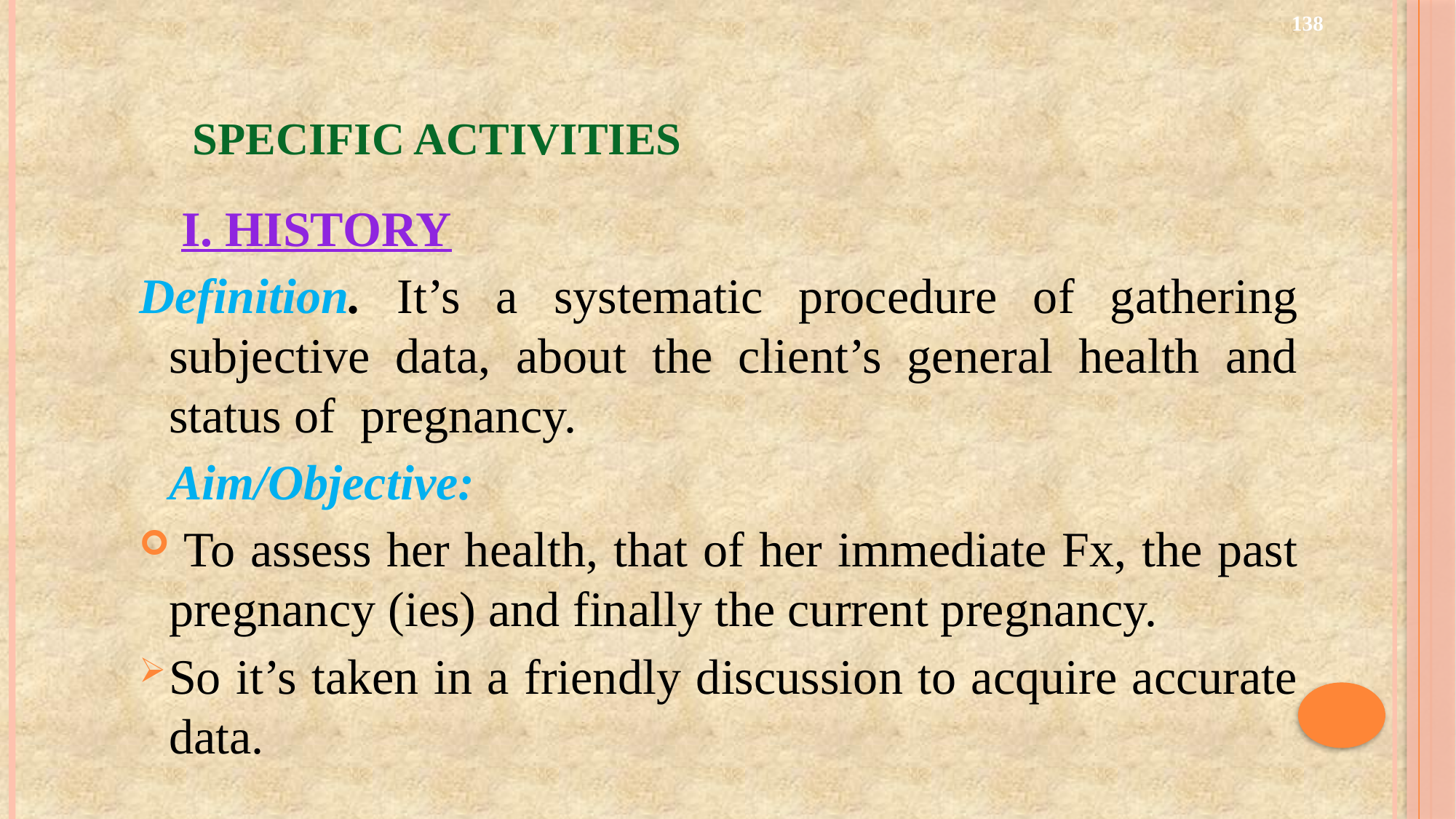

138
# SPECIFIC ACTIVITIES
			 I. HISTORY
Definition. It’s a systematic procedure of gathering subjective data, about the client’s general health and status of  pregnancy.
	Aim/Objective:
 To assess her health, that of her immediate Fx, the past pregnancy (ies) and finally the current pregnancy.
So it’s taken in a friendly discussion to acquire accurate data.